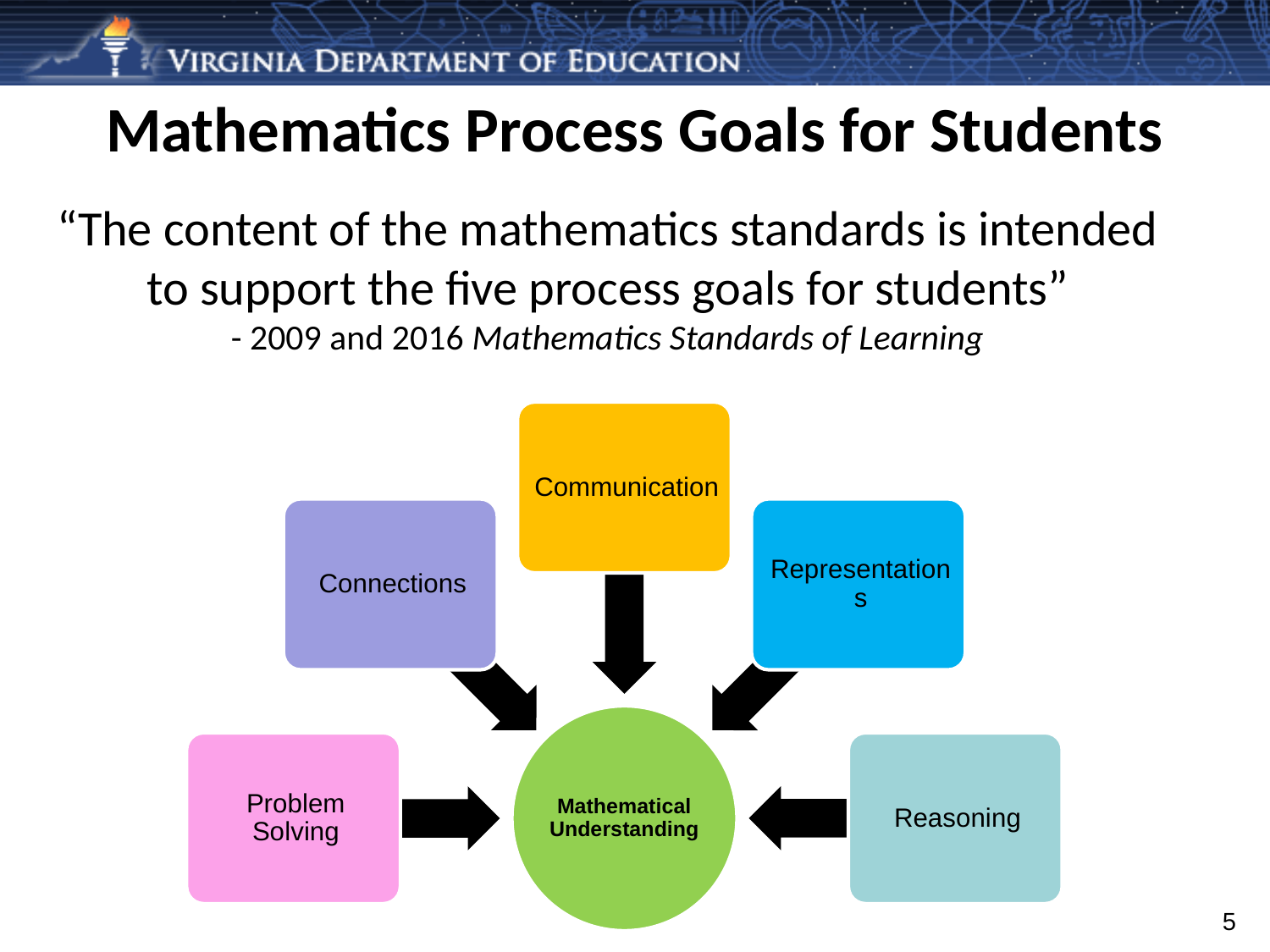

Mathematics Process Goals for Students
“The content of the mathematics standards is intended to support the five process goals for students”
- 2009 and 2016 Mathematics Standards of Learning

Mathematical Understanding
Problem Solving
Connections
Communication
Representations
Reasoning
5